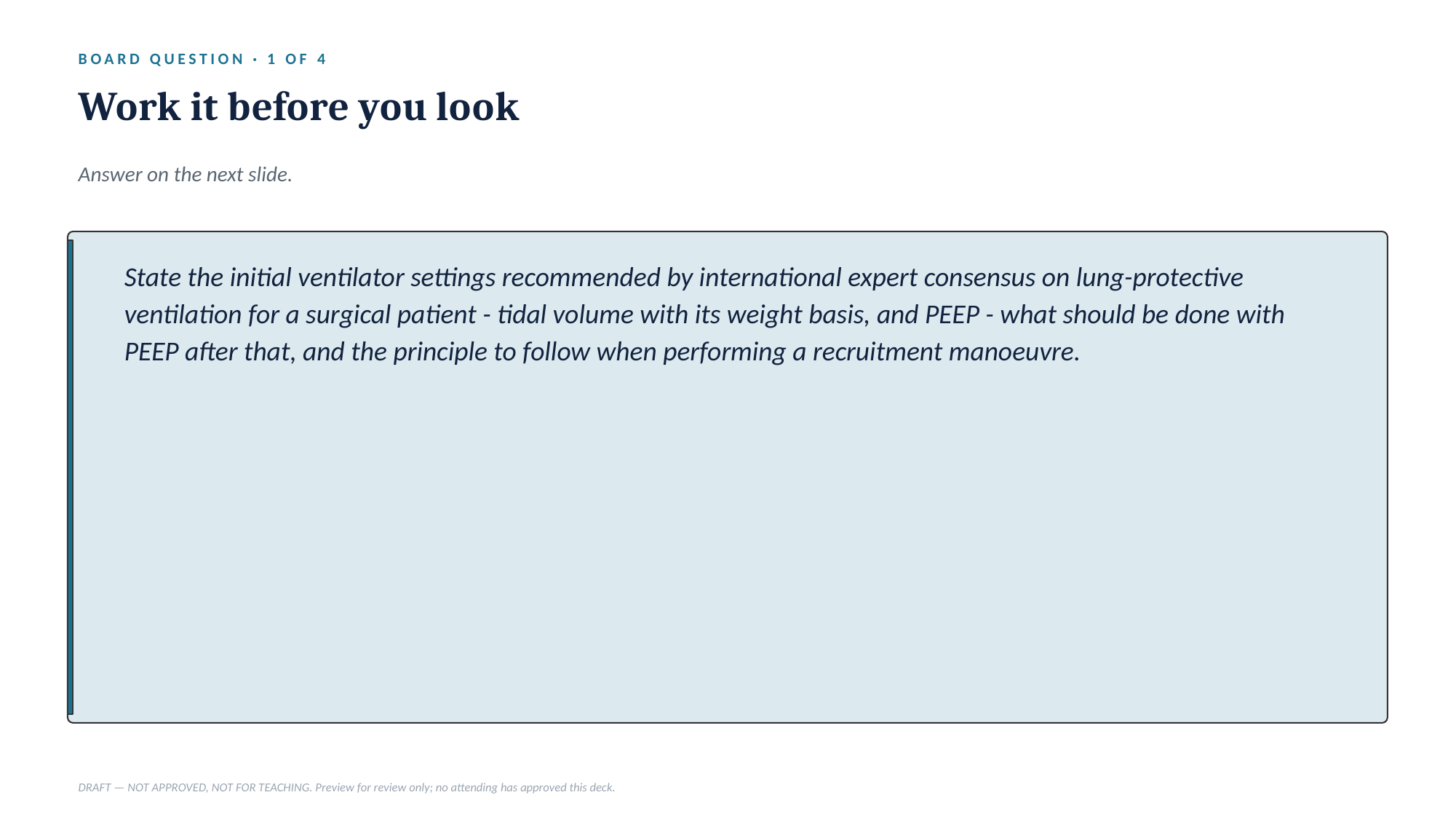

BOARD QUESTION · 1 OF 4
Work it before you look
Answer on the next slide.

State the initial ventilator settings recommended by international expert consensus on lung-protective ventilation for a surgical patient - tidal volume with its weight basis, and PEEP - what should be done with PEEP after that, and the principle to follow when performing a recruitment manoeuvre.
DRAFT — NOT APPROVED, NOT FOR TEACHING. Preview for review only; no attending has approved this deck.